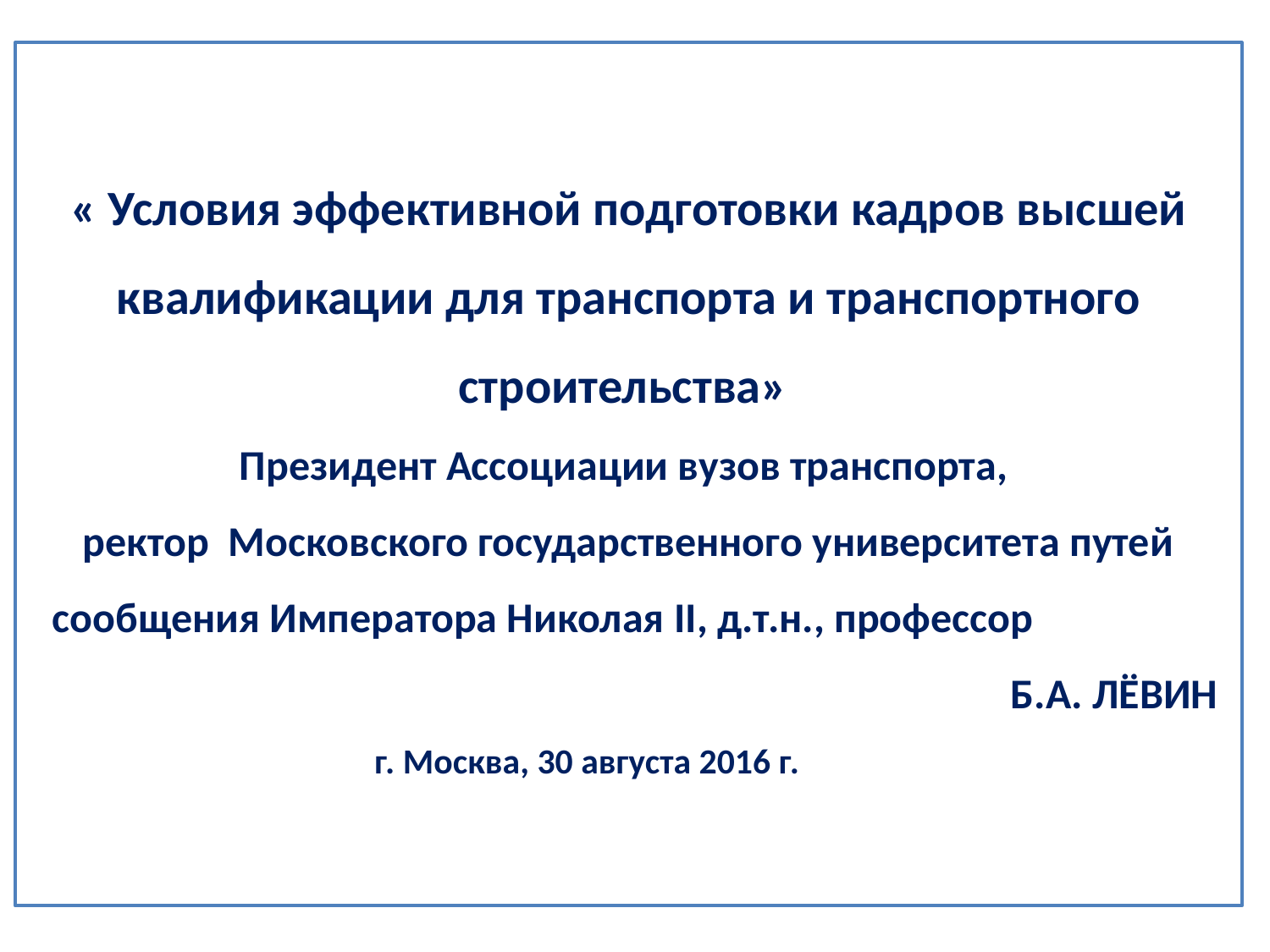

« Условия эффективной подготовки кадров высшей квалификации для транспорта и транспортного строительства»
Президент Ассоциации вузов транспорта,
ректор  Московского государственного университета путей сообщения Императора Николая II, д.т.н., профессор
                                                                                                      Б.А. ЛЁВИН
г. Москва, 30 августа 2016 г.